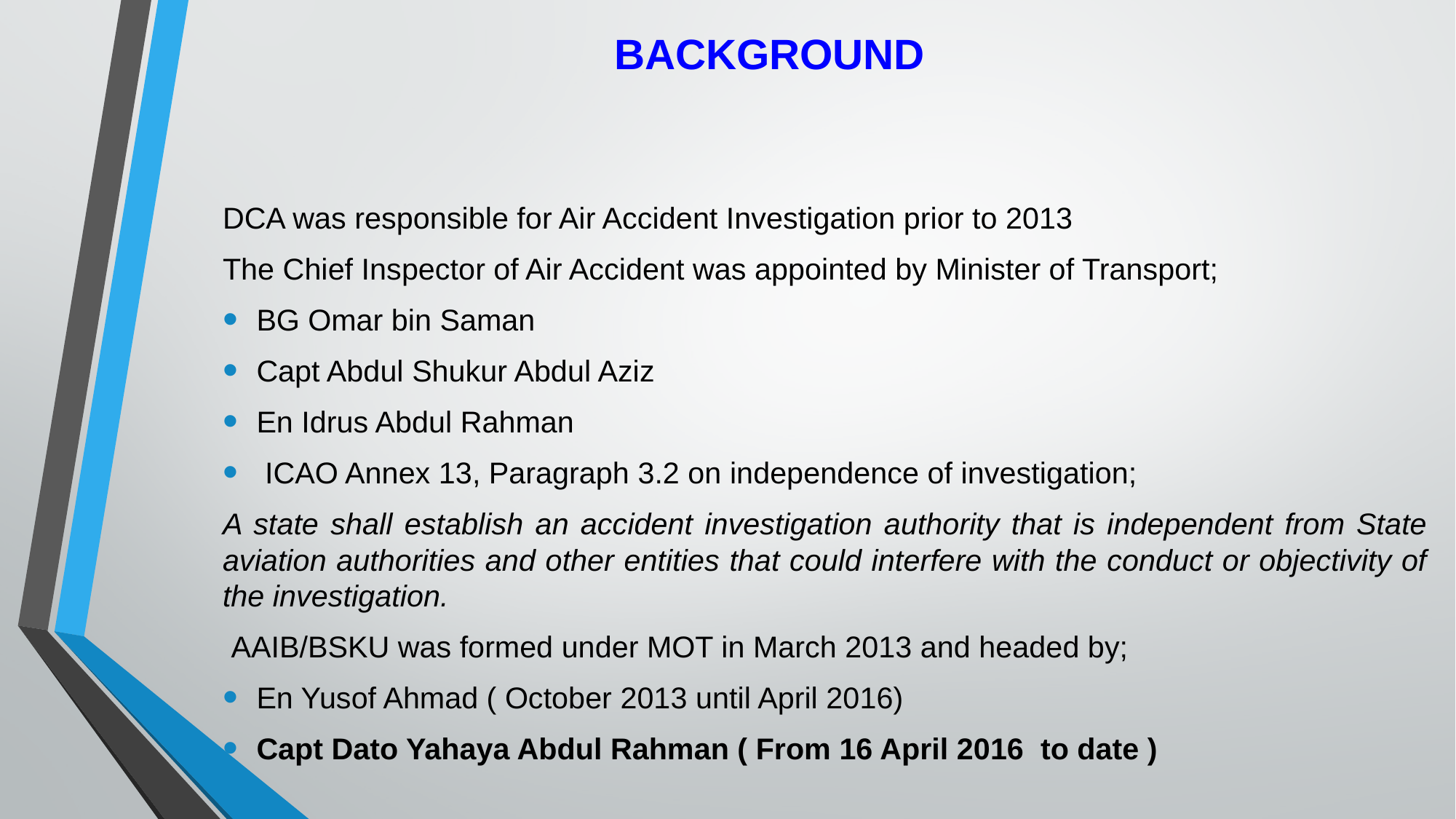

# BACKGROUND

DCA was responsible for Air Accident Investigation prior to 2013
The Chief Inspector of Air Accident was appointed by Minister of Transport;
BG Omar bin Saman
Capt Abdul Shukur Abdul Aziz
En Idrus Abdul Rahman
 ICAO Annex 13, Paragraph 3.2 on independence of investigation;
A state shall establish an accident investigation authority that is independent from State aviation authorities and other entities that could interfere with the conduct or objectivity of the investigation.
 AAIB/BSKU was formed under MOT in March 2013 and headed by;
En Yusof Ahmad ( October 2013 until April 2016)
Capt Dato Yahaya Abdul Rahman ( From 16 April 2016  to date )